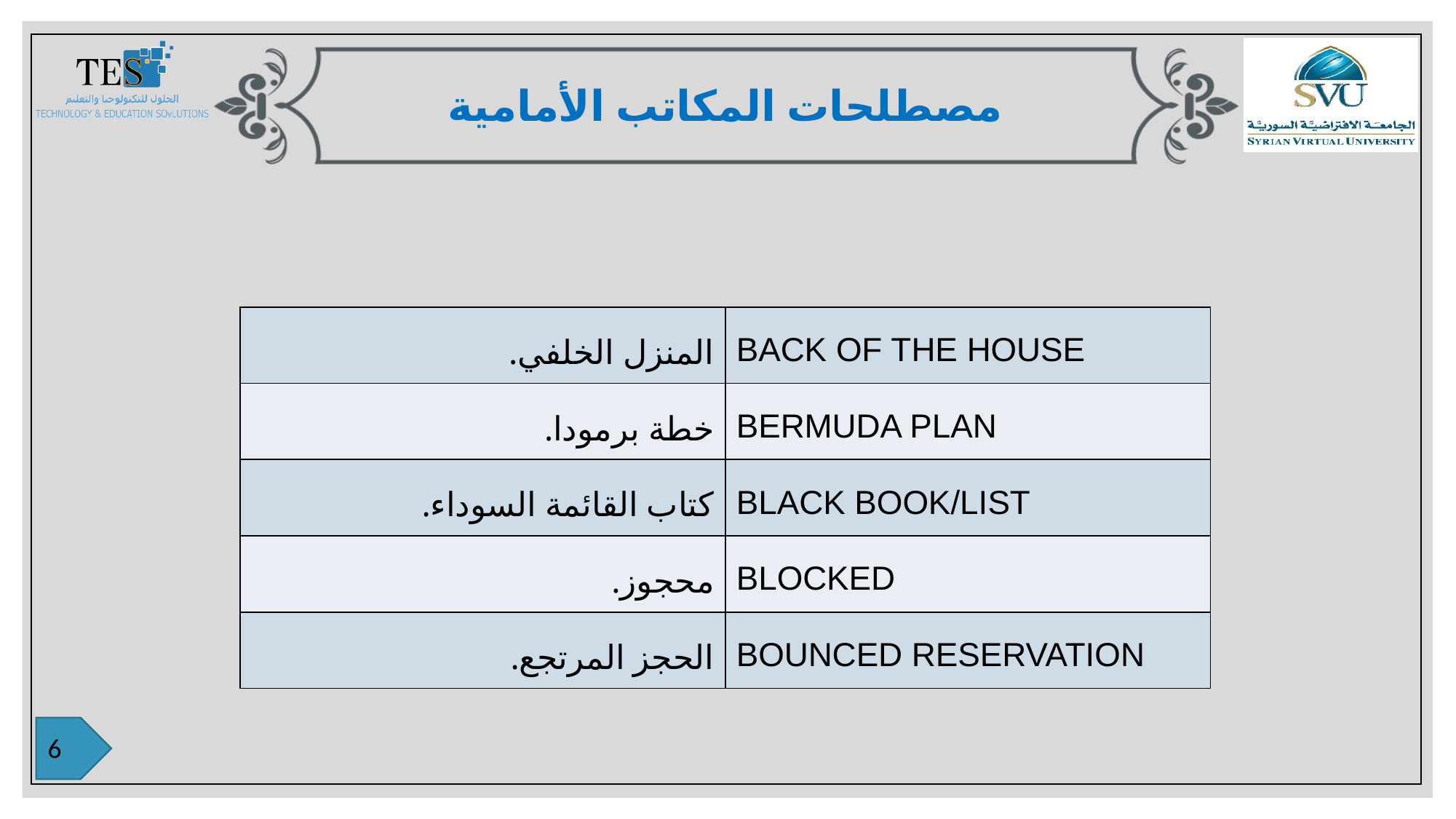

مصطلحات المكاتب الأمامية
| المنزل الخلفي. | BACK OF THE HOUSE |
| --- | --- |
| خطة برمودا. | BERMUDA PLAN |
| كتاب القائمة السوداء. | BLACK BOOK/LIST |
| محجوز. | BLOCKED |
| الحجز المرتجع. | BOUNCED RESERVATION |